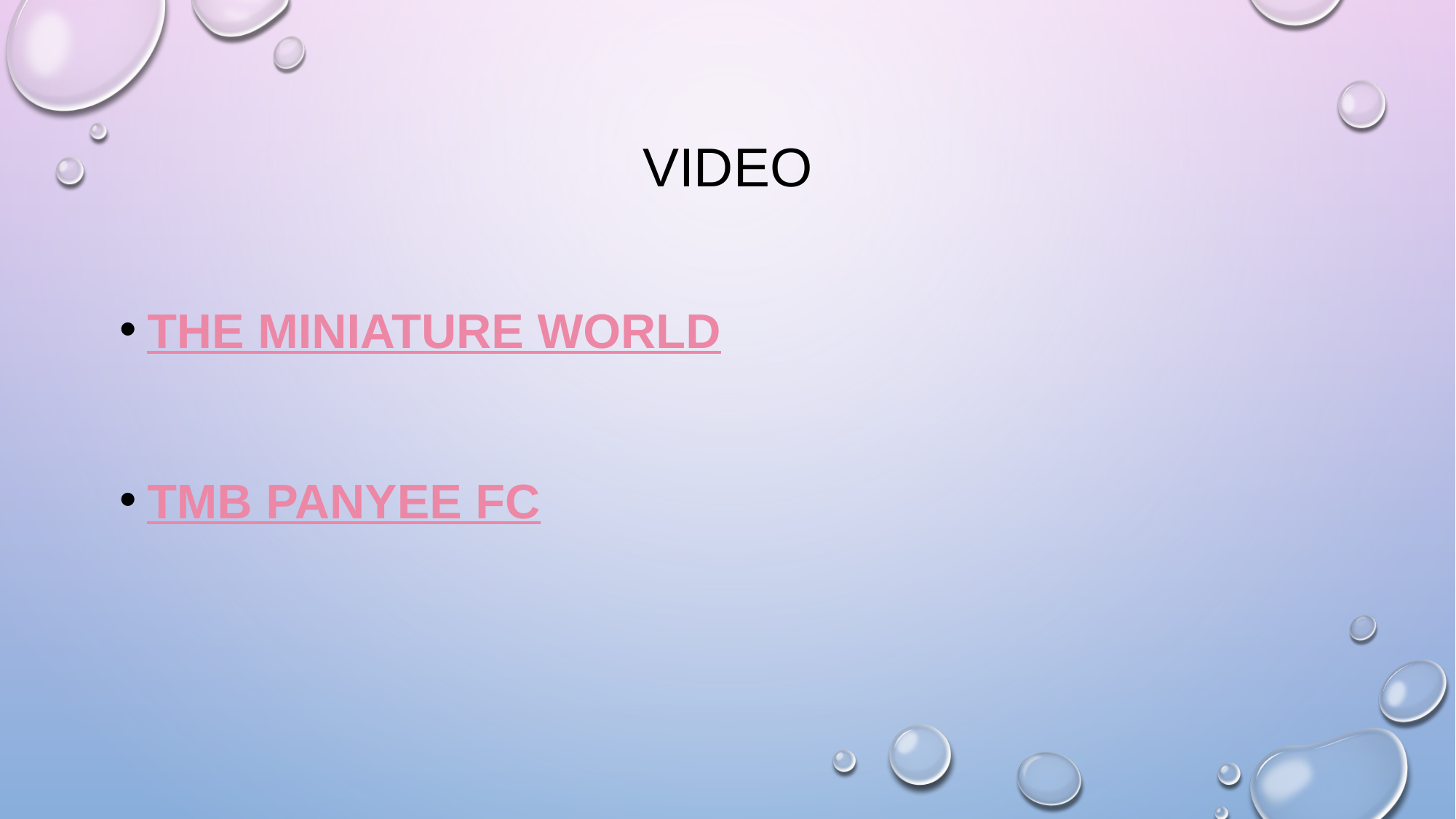

# vIDEO
The miniature world

TMB Panyee FC